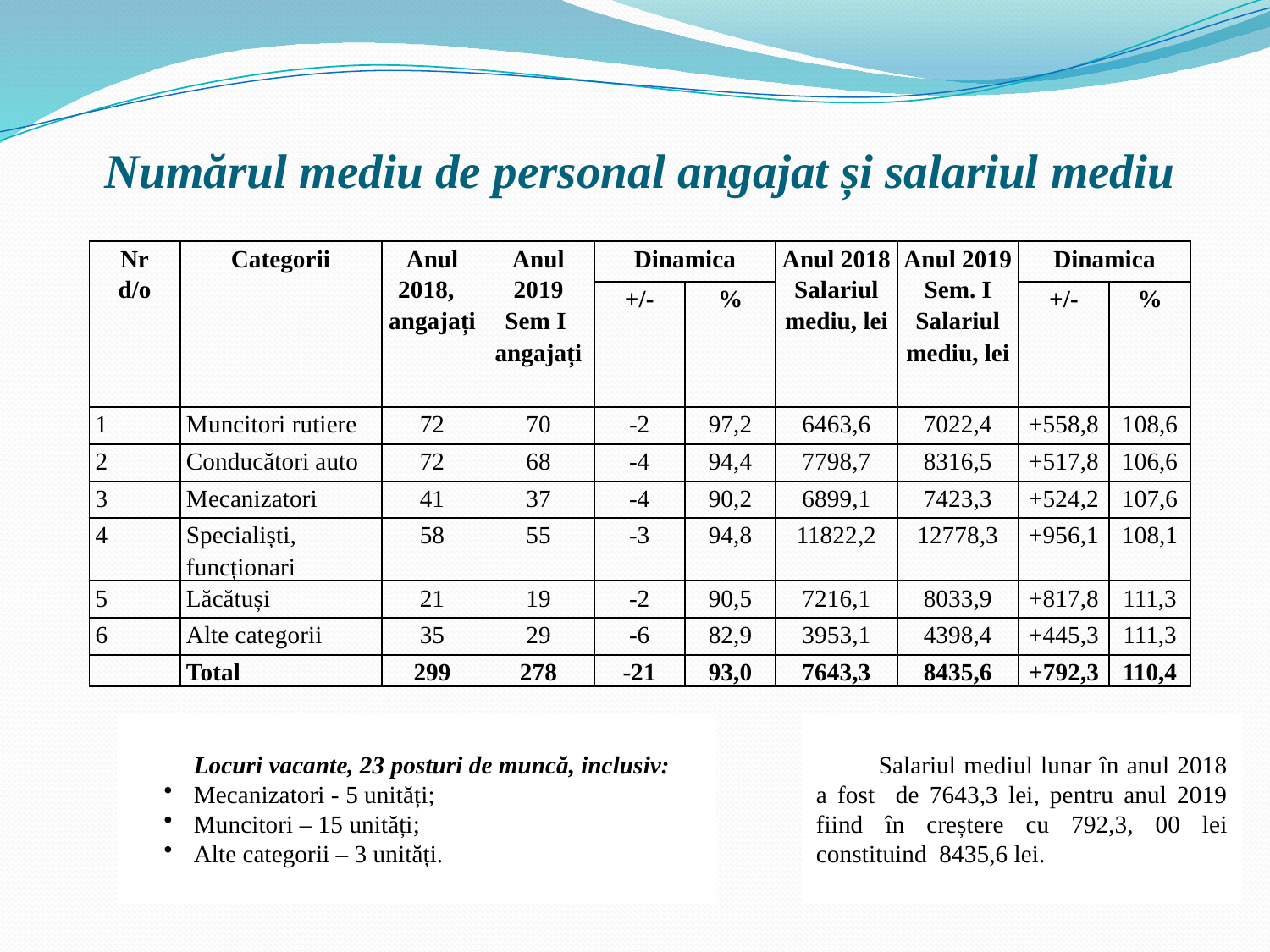

# Numărul mediu de personal angajat și salariul mediu
| Nr d/o | Categorii | Anul 2018, angajați | Anul 2019 Sem I angajați | Dinamica |  | Anul 2018 Salariul mediu, lei | Anul 2019 Sem. I Salariul mediu, lei | Dinamica |  |
| --- | --- | --- | --- | --- | --- | --- | --- | --- | --- |
|  |  |  |  | +/- | % |  |  | +/- | % |
| 1 | Muncitori rutiere | 72 | 70 | -2 | 97,2 | 6463,6 | 7022,4 | +558,8 | 108,6 |
| 2 | Conducători auto | 72 | 68 | -4 | 94,4 | 7798,7 | 8316,5 | +517,8 | 106,6 |
| 3 | Mecanizatori | 41 | 37 | -4 | 90,2 | 6899,1 | 7423,3 | +524,2 | 107,6 |
| 4 | Specialiști, funcționari | 58 | 55 | -3 | 94,8 | 11822,2 | 12778,3 | +956,1 | 108,1 |
| 5 | Lăcătuși | 21 | 19 | -2 | 90,5 | 7216,1 | 8033,9 | +817,8 | 111,3 |
| 6 | Alte categorii | 35 | 29 | -6 | 82,9 | 3953,1 | 4398,4 | +445,3 | 111,3 |
|  | Total | 299 | 278 | -21 | 93,0 | 7643,3 | 8435,6 | +792,3 | 110,4 |
Locuri vacante, 23 posturi de muncă, inclusiv:
Mecanizatori - 5 unități;
Muncitori – 15 unități;
Alte categorii – 3 unități.
Salariul mediul lunar în anul 2018 a fost  de 7643,3 lei, pentru anul 2019 fiind în creștere cu 792,3, 00 lei constituind  8435,6 lei.